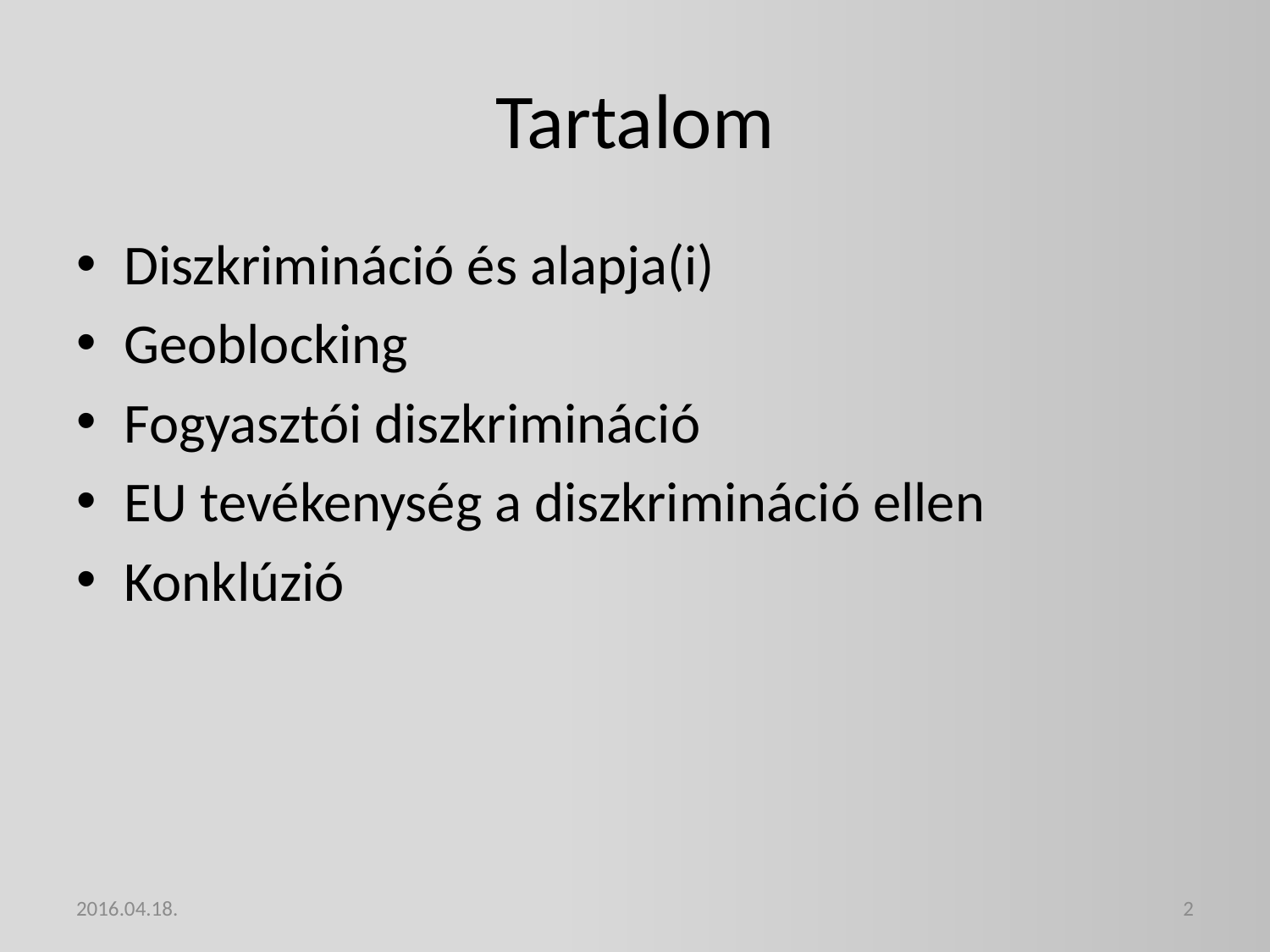

# Tartalom
Diszkrimináció és alapja(i)
Geoblocking
Fogyasztói diszkrimináció
EU tevékenység a diszkrimináció ellen
Konklúzió
2016.04.18.
2